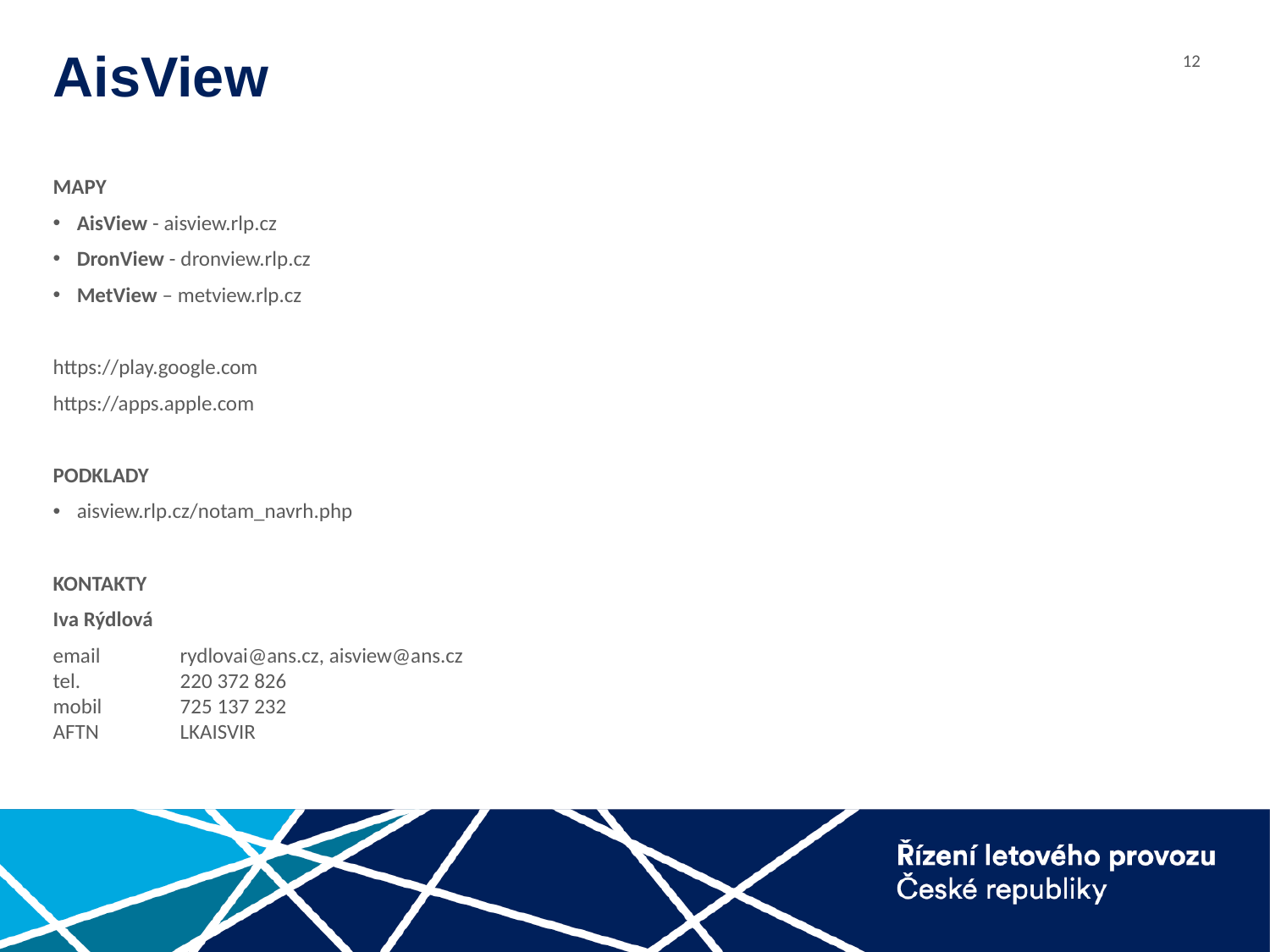

# AisView

MAPY
AisView - aisview.rlp.cz
DronView - dronview.rlp.cz
MetView – metview.rlp.cz

https://play.google.com
https://apps.apple.com

PODKLADY
aisview.rlp.cz/notam_navrh.php

KONTAKTY
Iva Rýdlová
email	rydlovai@ans.cz, aisview@ans.cz
tel. 	220 372 826
mobil 	725 137 232
AFTN	LKAISVIR